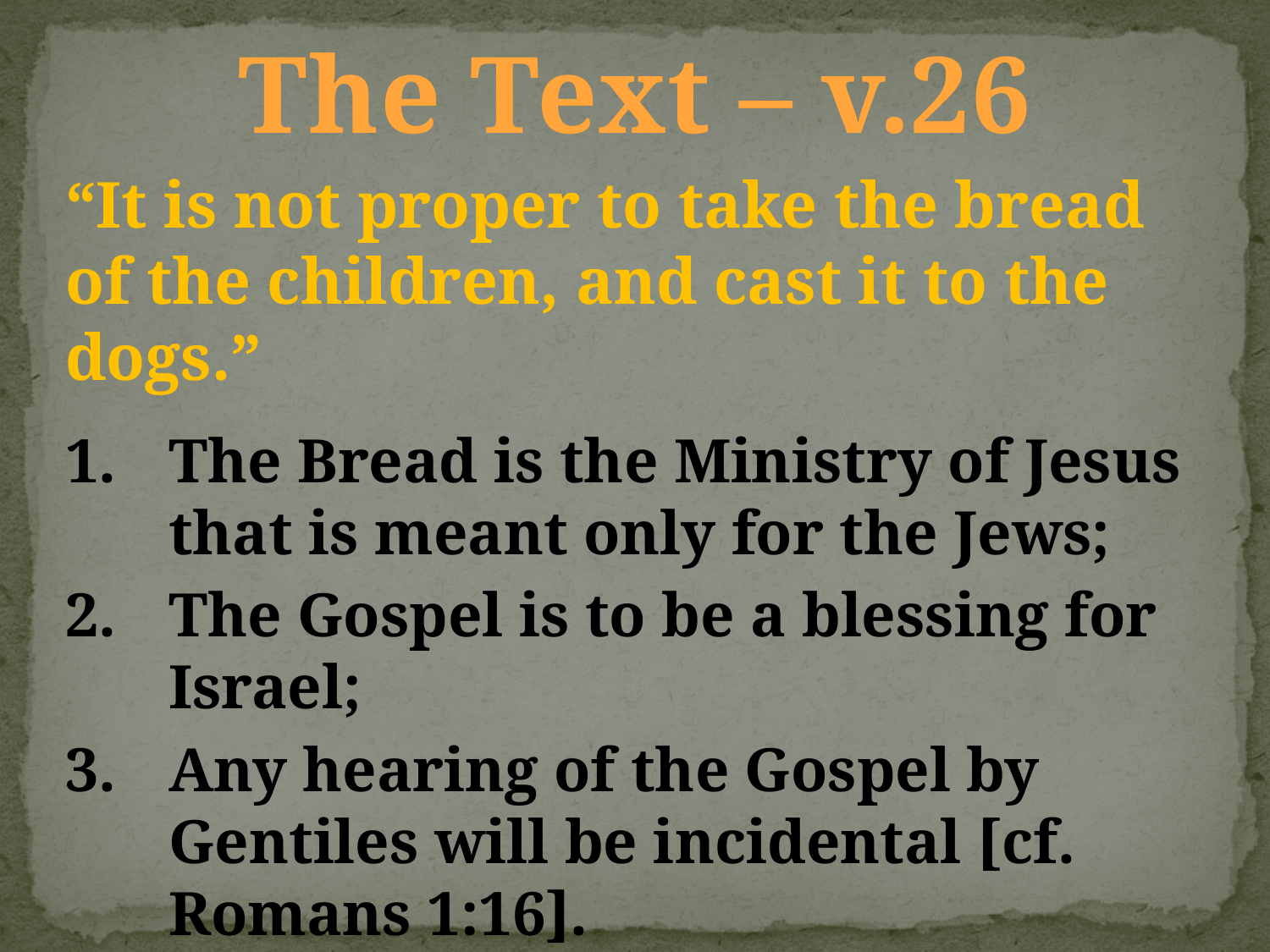

The Text – v.26
“It is not proper to take the bread of the children, and cast it to the dogs.”

The Bread is the Ministry of Jesus that is meant only for the Jews;
The Gospel is to be a blessing for Israel;
Any hearing of the Gospel by Gentiles will be incidental [cf. Romans 1:16].